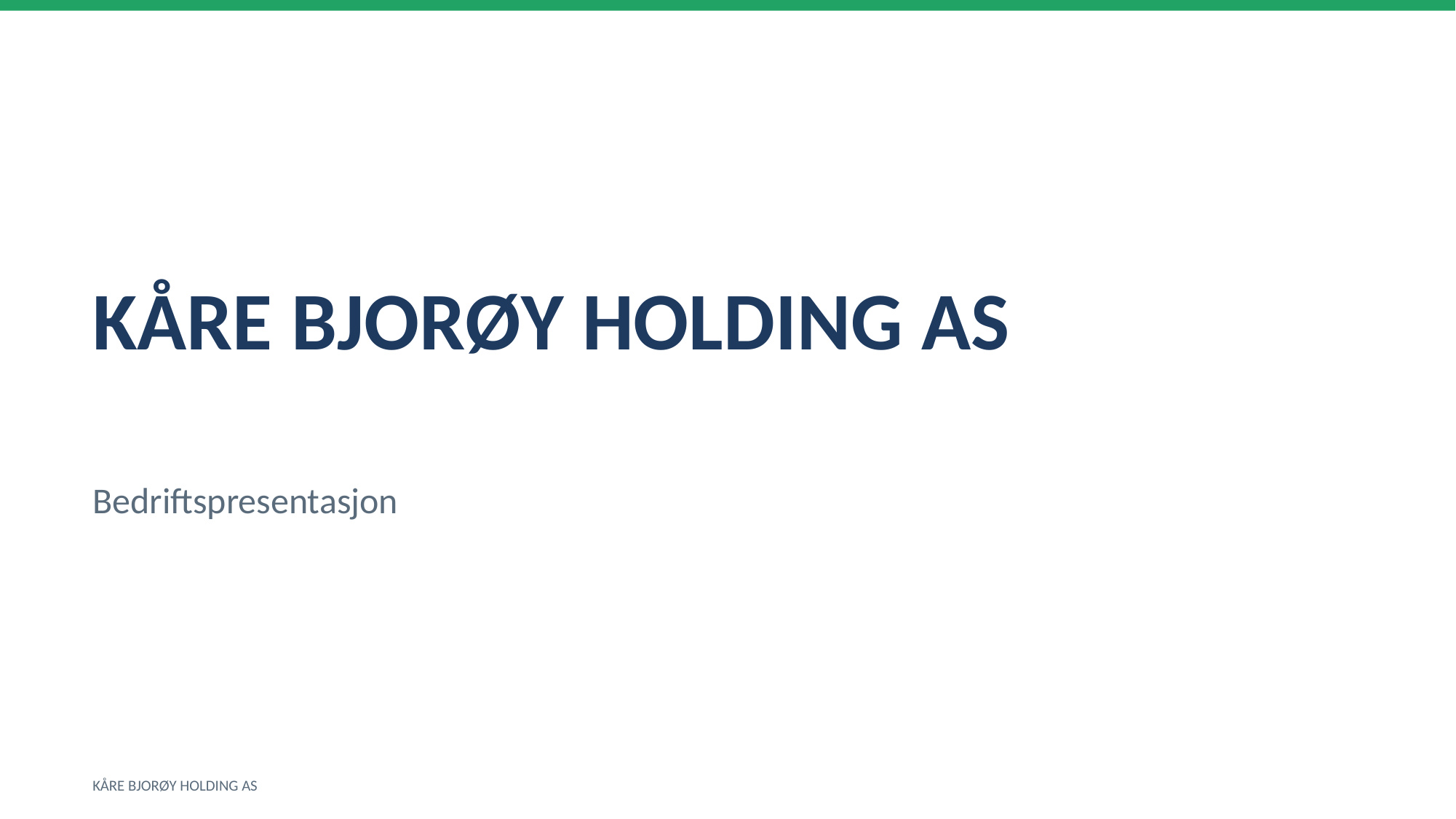

KÅRE BJORØY HOLDING AS
Bedriftspresentasjon
KÅRE BJORØY HOLDING AS